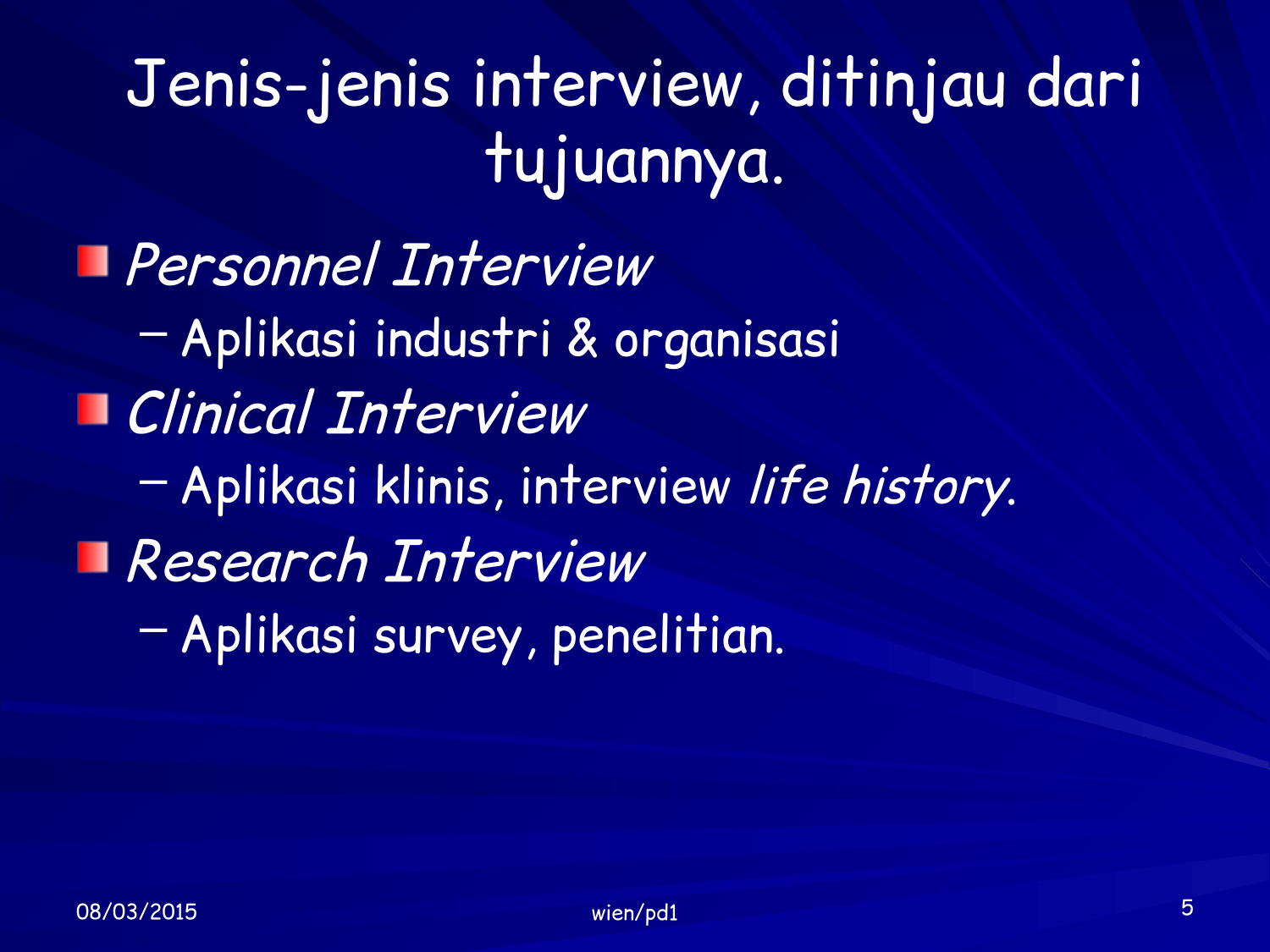

# Jenis-jenis interview, ditinjau dari tujuannya.
Personnel Interview
Aplikasi industri & organisasi
Clinical Interview
Aplikasi klinis, interview life history.
Research Interview
Aplikasi survey, penelitian.
08/03/2015
5
wien/pd1